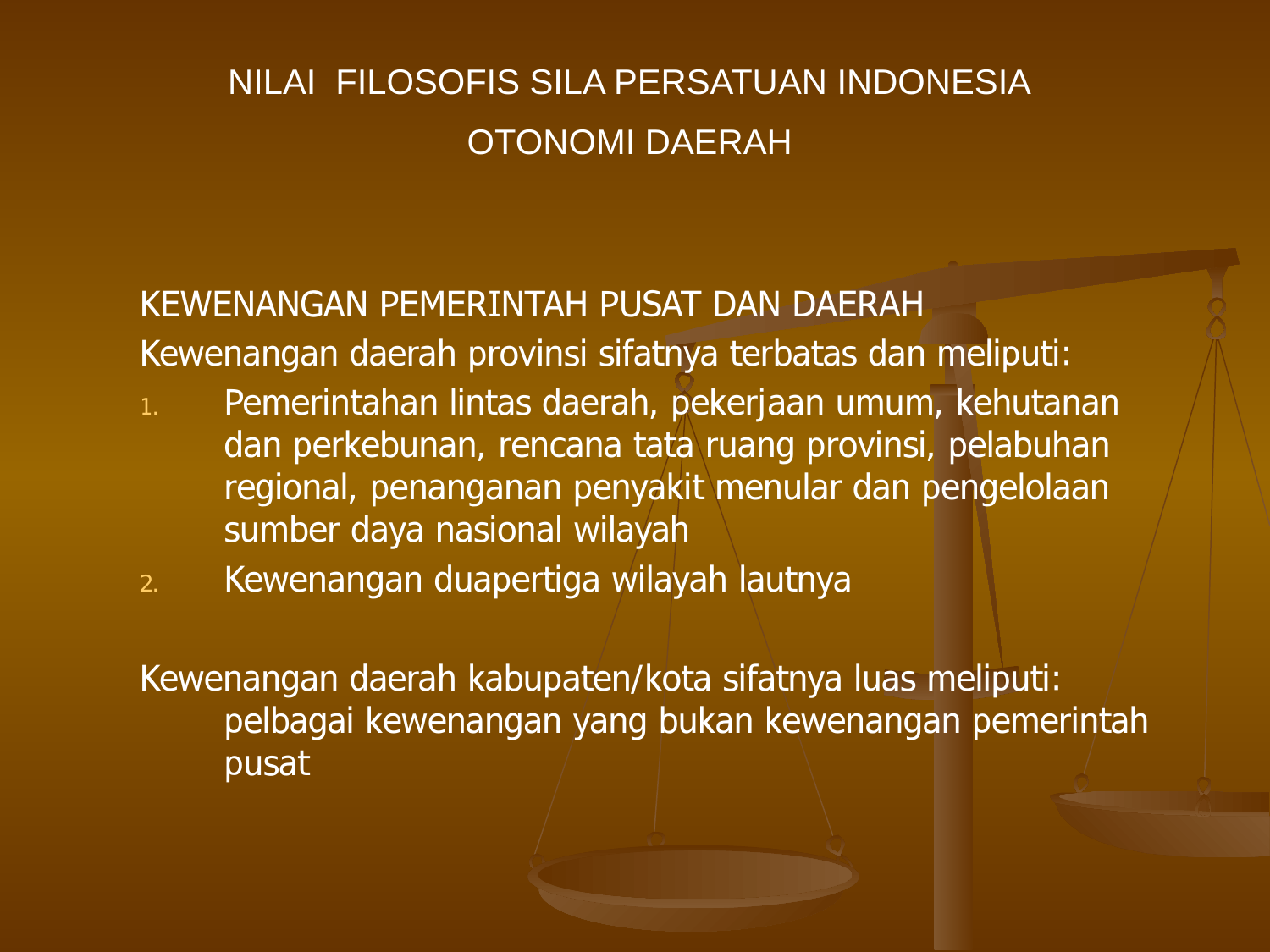

NILAI  FILOSOFIS SILA PERSATUAN INDONESIA
OTONOMI DAERAH
KEWENANGAN PEMERINTAH PUSAT DAN DAERAH
Kewenangan daerah provinsi sifatnya terbatas dan meliputi:
Pemerintahan lintas daerah, pekerjaan umum, kehutanan dan perkebunan, rencana tata ruang provinsi, pelabuhan regional, penanganan penyakit menular dan pengelolaan sumber daya nasional wilayah
Kewenangan duapertiga wilayah lautnya

Kewenangan daerah kabupaten/kota sifatnya luas meliputi: pelbagai kewenangan yang bukan kewenangan pemerintah pusat